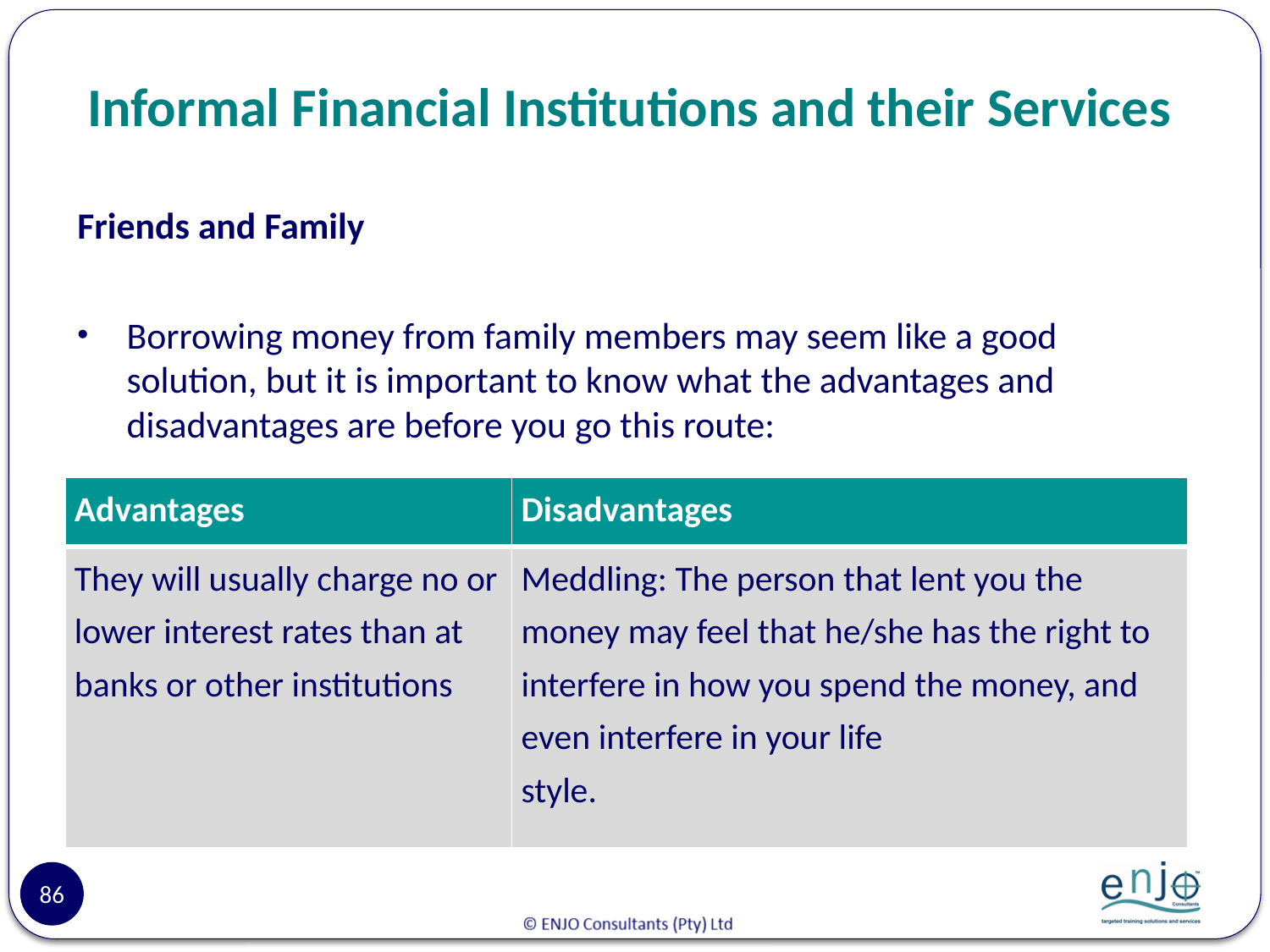

# Informal Financial Institutions and their Services
Friends and Family

Borrowing money from family members may seem like a good solution, but it is important to know what the advantages and disadvantages are before you go this route:

| Advantages | Disadvantages |
| --- | --- |
| They will usually charge no or lower interest rates than at banks or other institutions | Meddling: The person that lent you the money may feel that he/she has the right to interfere in how you spend the money, and even interfere in your life style. |
86